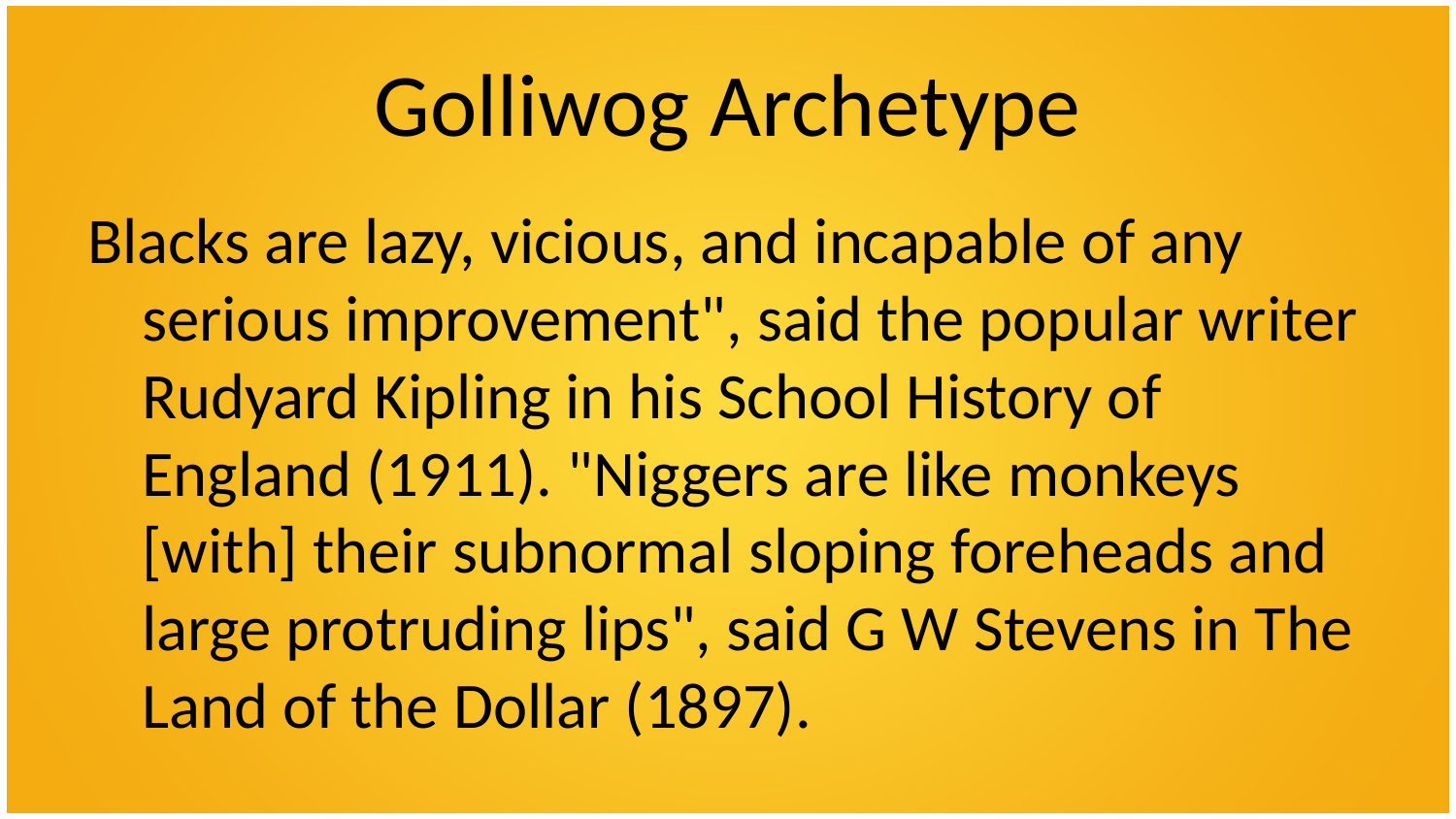

# Golliwog Archetype
Blacks are lazy, vicious, and incapable of any serious improvement", said the popular writer Rudyard Kipling in his School History of England (1911). "Niggers are like monkeys [with] their subnormal sloping foreheads and large protruding lips", said G W Stevens in The Land of the Dollar (1897).